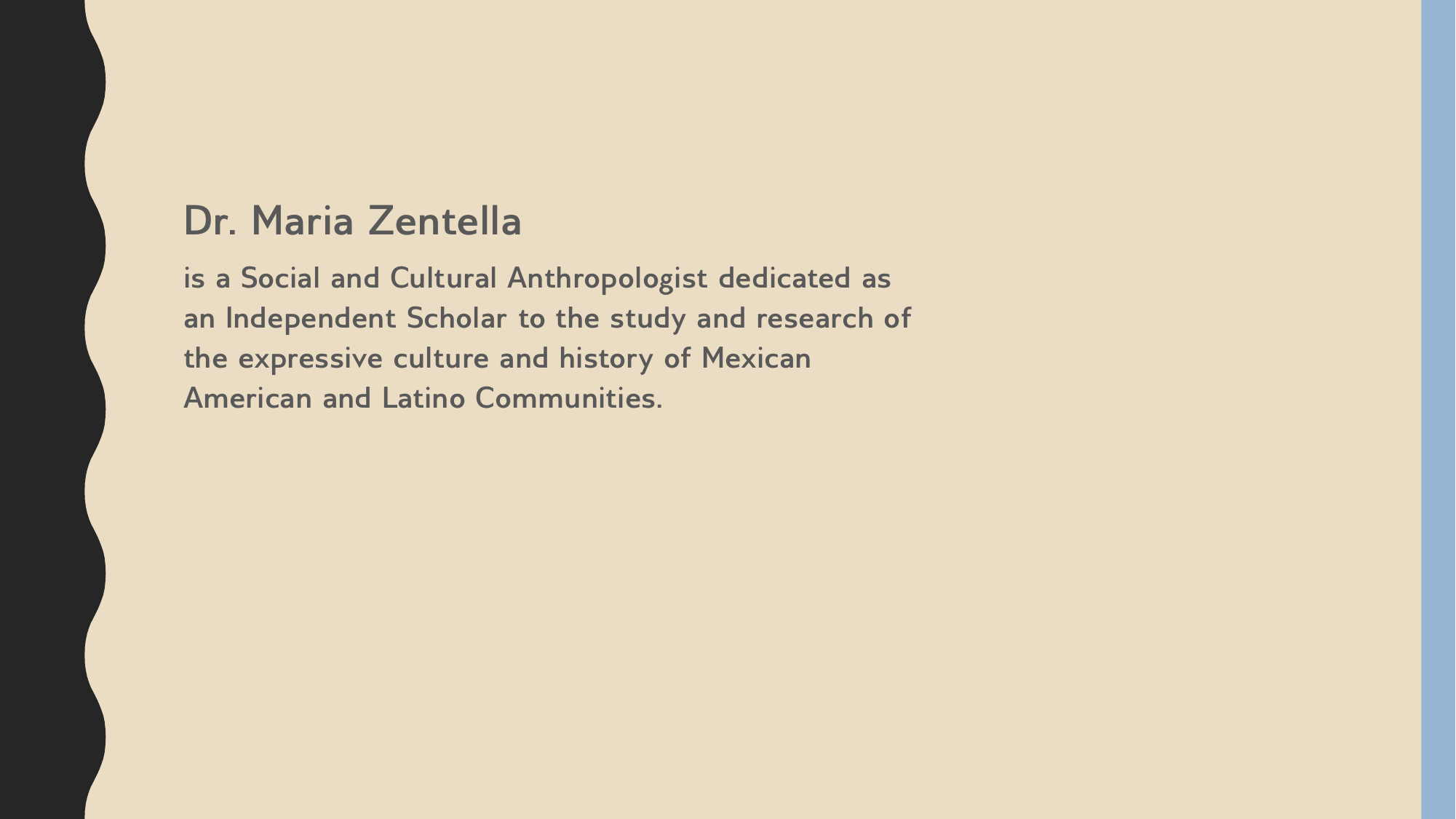

Dr. Maria Zentella
is a Social and Cultural Anthropologist dedicated as an Independent Scholar to the study and research of the expressive culture and history of Mexican American and Latino Communities.